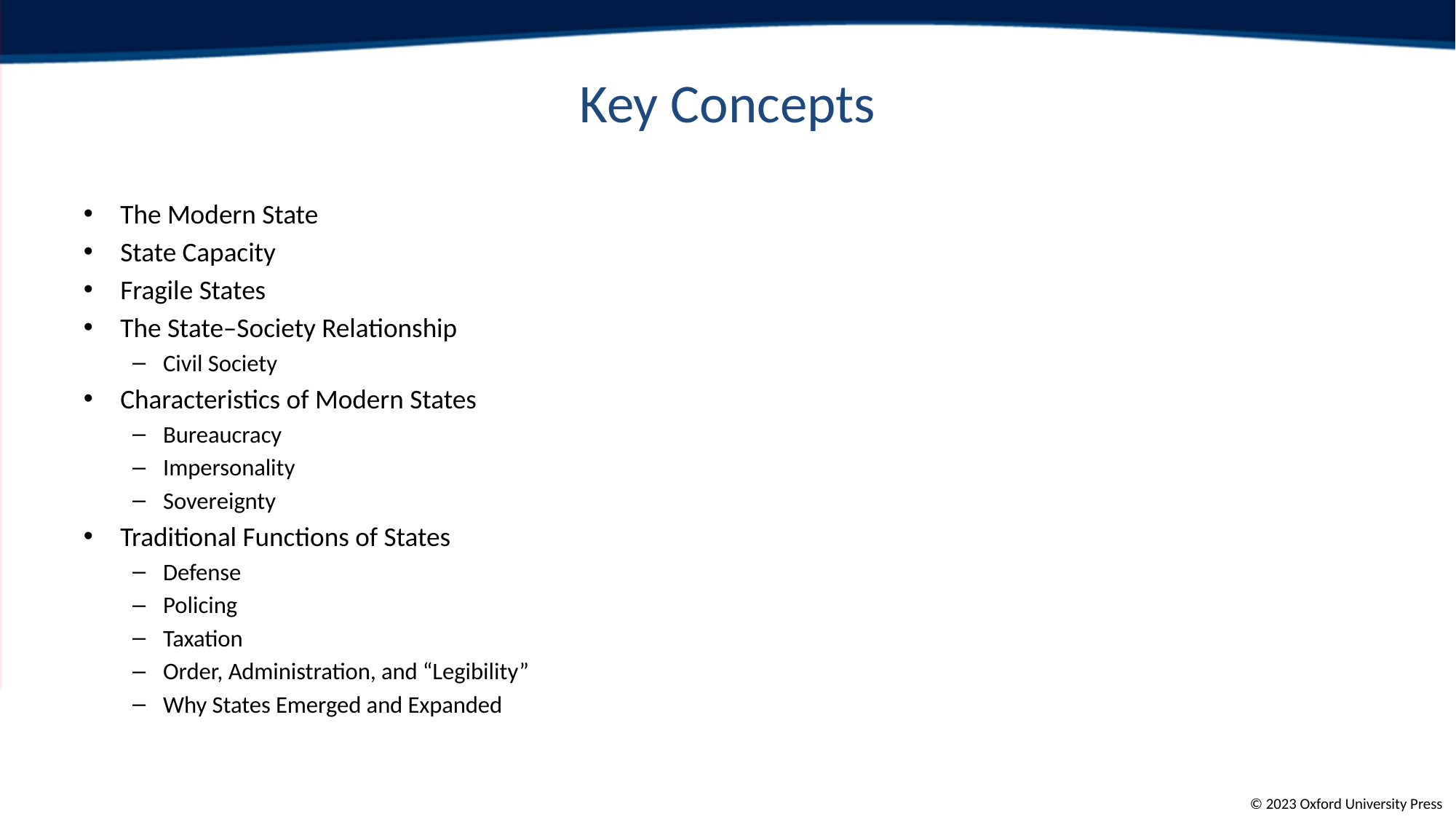

# Key Concepts
The Modern State
State Capacity
Fragile States
The State–Society Relationship
Civil Society
Characteristics of Modern States
Bureaucracy
Impersonality
Sovereignty
Traditional Functions of States
Defense
Policing
Taxation
Order, Administration, and “Legibility”
Why States Emerged and Expanded